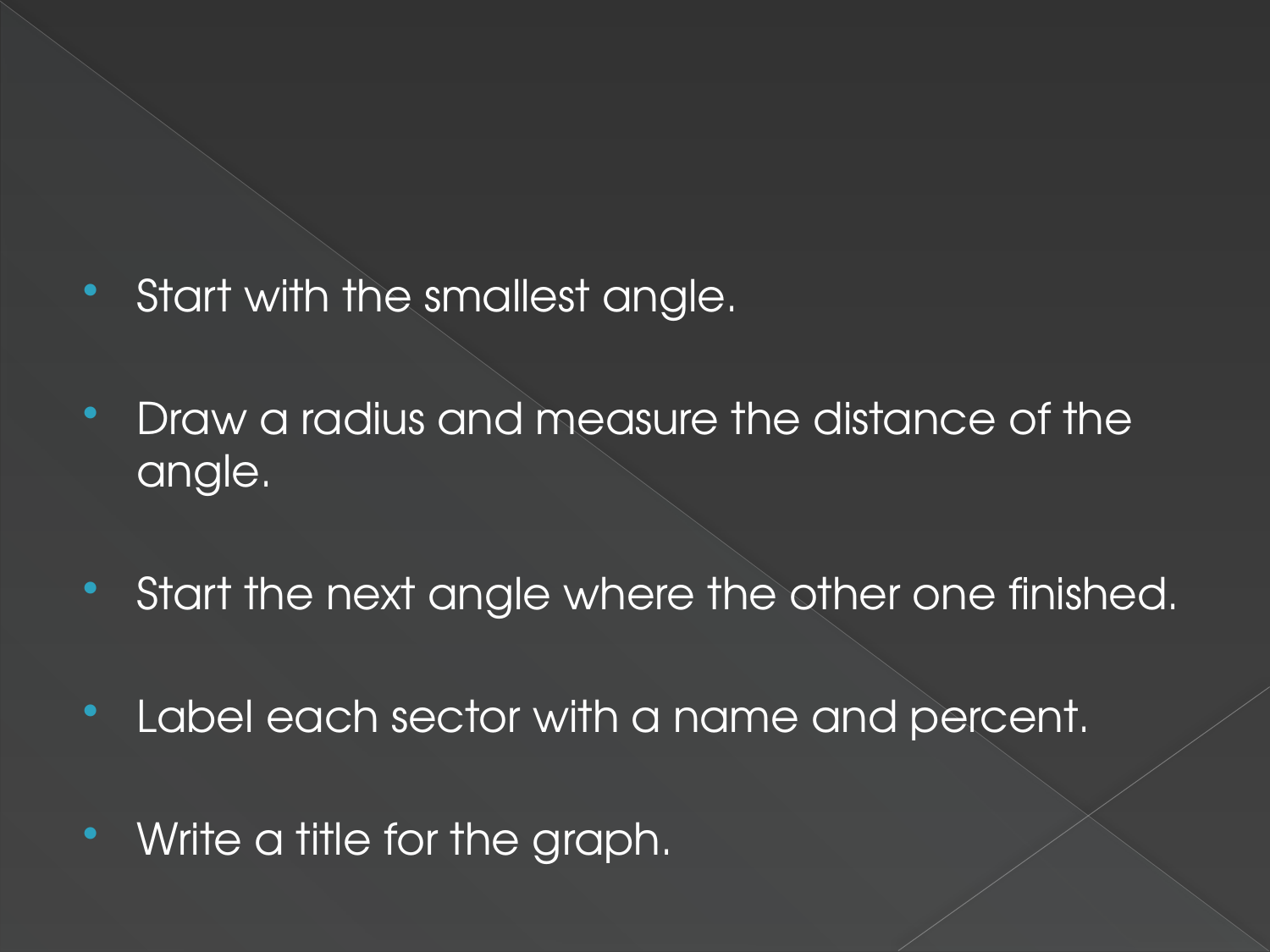

#
Start with the smallest angle.

Draw a radius and measure the distance of the angle.

Start the next angle where the other one finished.

Label each sector with a name and percent.

Write a title for the graph.